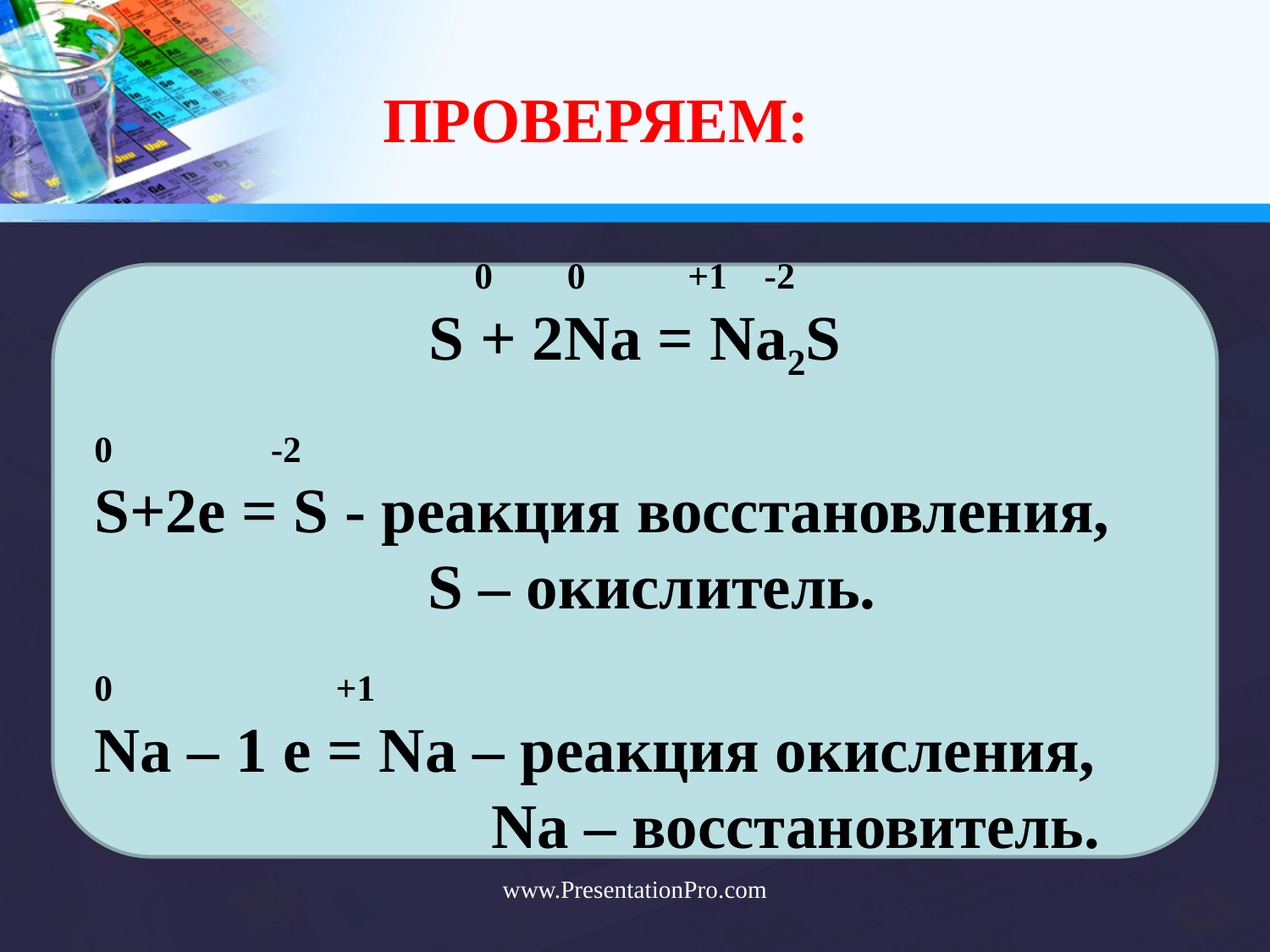

# ПРОВЕРЯЕМ:
0        0           +1    -2
S + 2Na = Na2S
0                 -2
S+2е = S - реакция восстановления,
                     S – окислитель.
0                        +1
Na – 1 е = Na – реакция окисления,                               Na – восстановитель.

www.PresentationPro.com